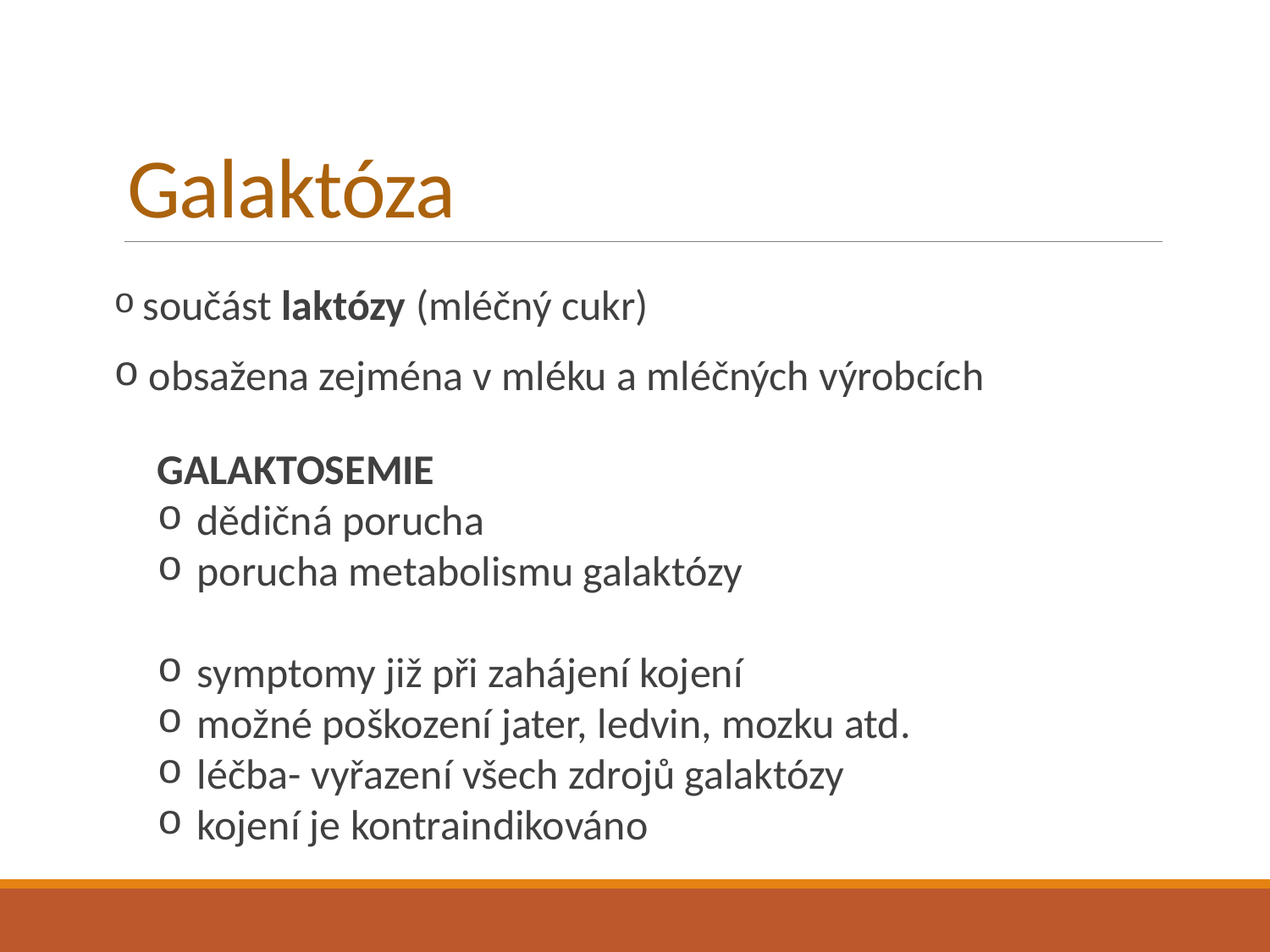

# Galaktóza
 součást laktózy (mléčný cukr)
 obsažena zejména v mléku a mléčných výrobcích
GALAKTOSEMIE
dědičná porucha
porucha metabolismu galaktózy

symptomy již při zahájení kojení
možné poškození jater, ledvin, mozku atd.
léčba- vyřazení všech zdrojů galaktózy
kojení je kontraindikováno